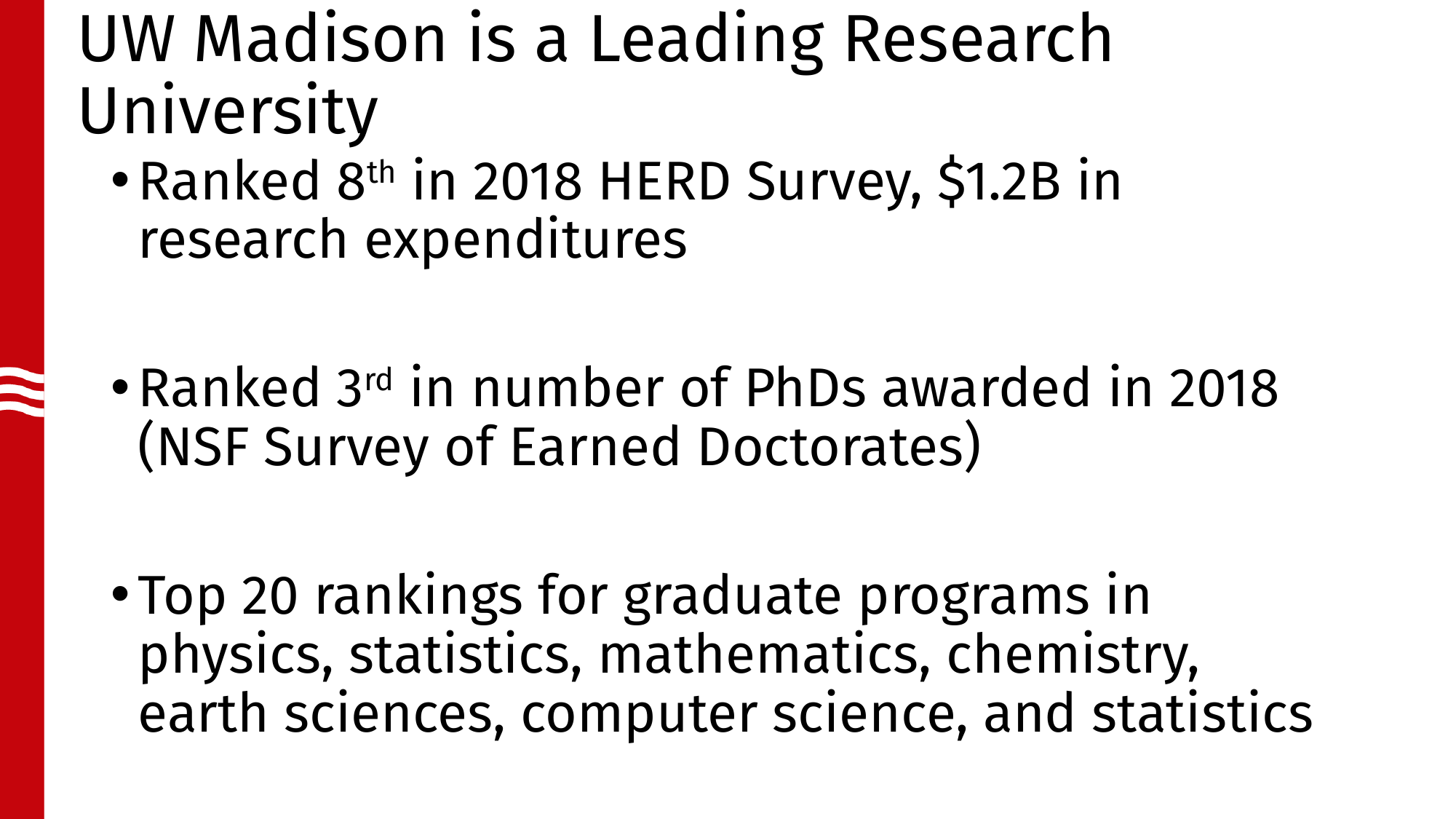

# UW Madison is a Leading Research University
Ranked 8th in 2018 HERD Survey, $1.2B in research expenditures

Ranked 3rd in number of PhDs awarded in 2018 (NSF Survey of Earned Doctorates)

Top 20 rankings for graduate programs in physics, statistics, mathematics, chemistry, earth sciences, computer science, and statistics